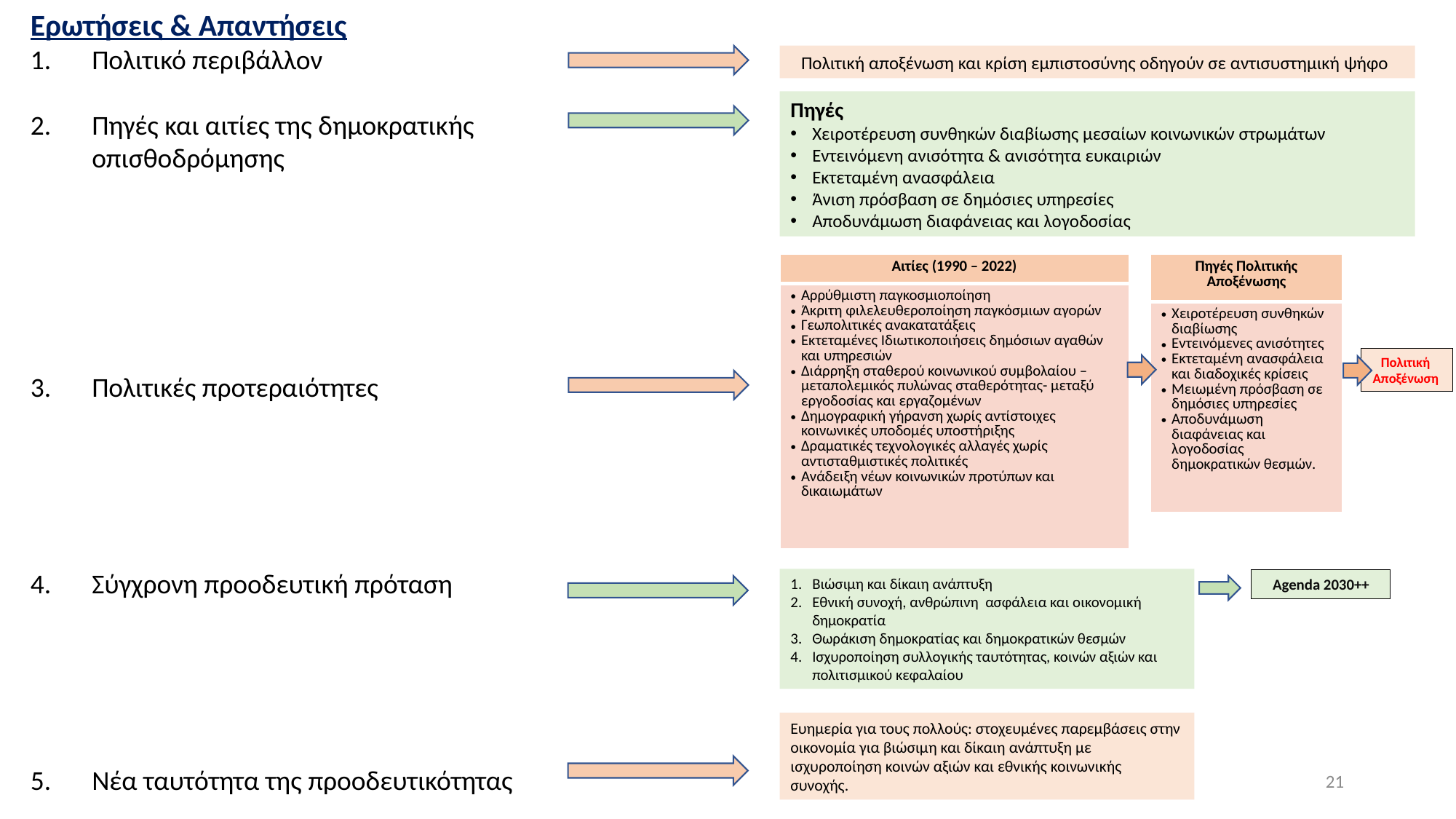

Ερωτήσεις & Απαντήσεις
Πολιτικό περιβάλλον

Πηγές και αιτίες της δημοκρατικής οπισθοδρόμησης

Πολιτικές προτεραιότητες

Σύγχρονη προοδευτική πρόταση

Νέα ταυτότητα της προοδευτικότητας

Πολιτική αποξένωση και κρίση εμπιστοσύνης οδηγούν σε αντισυστημική ψήφο
Πηγές
Χειροτέρευση συνθηκών διαβίωσης μεσαίων κοινωνικών στρωμάτων
Εντεινόμενη ανισότητα & ανισότητα ευκαιριών
Εκτεταμένη ανασφάλεια
Άνιση πρόσβαση σε δημόσιες υπηρεσίες
Αποδυνάμωση διαφάνειας και λογοδοσίας

| Πηγές Πολιτικής Αποξένωσης |
| --- |
| Χειροτέρευση συνθηκών διαβίωσης Εντεινόμενες ανισότητες Εκτεταμένη ανασφάλεια και διαδοχικές κρίσεις Μειωμένη πρόσβαση σε δημόσιες υπηρεσίες Αποδυνάμωση διαφάνειας και λογοδοσίας δημοκρατικών θεσμών. |
| Αιτίες (1990 – 2022) |
| --- |
| Αρρύθμιστη παγκοσμιοποίηση Άκριτη φιλελευθεροποίηση παγκόσμιων αγορών Γεωπολιτικές ανακατατάξεις Εκτεταμένες Ιδιωτικοποιήσεις δημόσιων αγαθών και υπηρεσιών Διάρρηξη σταθερού κοινωνικού συμβολαίου – μεταπολεμικός πυλώνας σταθερότητας- μεταξύ εργοδοσίας και εργαζομένων Δημογραφική γήρανση χωρίς αντίστοιχες κοινωνικές υποδομές υποστήριξης Δραματικές τεχνολογικές αλλαγές χωρίς αντισταθμιστικές πολιτικές Ανάδειξη νέων κοινωνικών προτύπων και δικαιωμάτων |
Πολιτική
Αποξένωση

Βιώσιμη και δίκαιη ανάπτυξη
Εθνική συνοχή, ανθρώπινη  ασφάλεια και οικονομική δημοκρατία
Θωράκιση δημοκρατίας και δημοκρατικών θεσμών
Ισχυροποίηση συλλογικής ταυτότητας, κοινών αξιών και πολιτισμικού κεφαλαίου
Agenda 2030++

Ευημερία για τους πολλούς: στοχευμένες παρεμβάσεις στην οικονομία για βιώσιμη και δίκαιη ανάπτυξη με ισχυροποίηση κοινών αξιών και εθνικής κοινωνικής συνοχής.

21